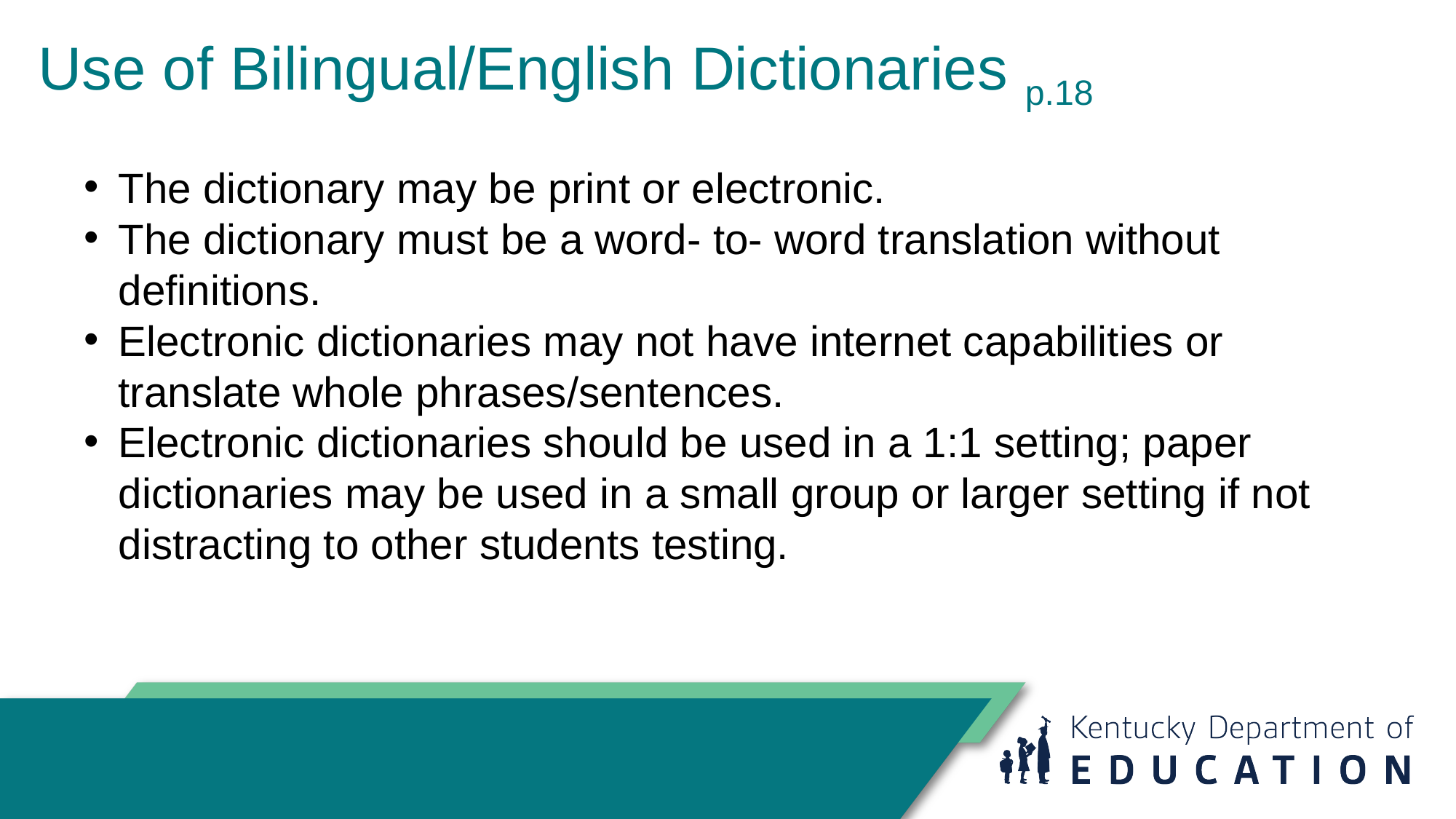

# Use of Bilingual/English Dictionaries p.18
The dictionary may be print or electronic.
The dictionary must be a word- to- word translation without definitions.
Electronic dictionaries may not have internet capabilities or translate whole phrases/sentences.
Electronic dictionaries should be used in a 1:1 setting; paper dictionaries may be used in a small group or larger setting if not distracting to other students testing.